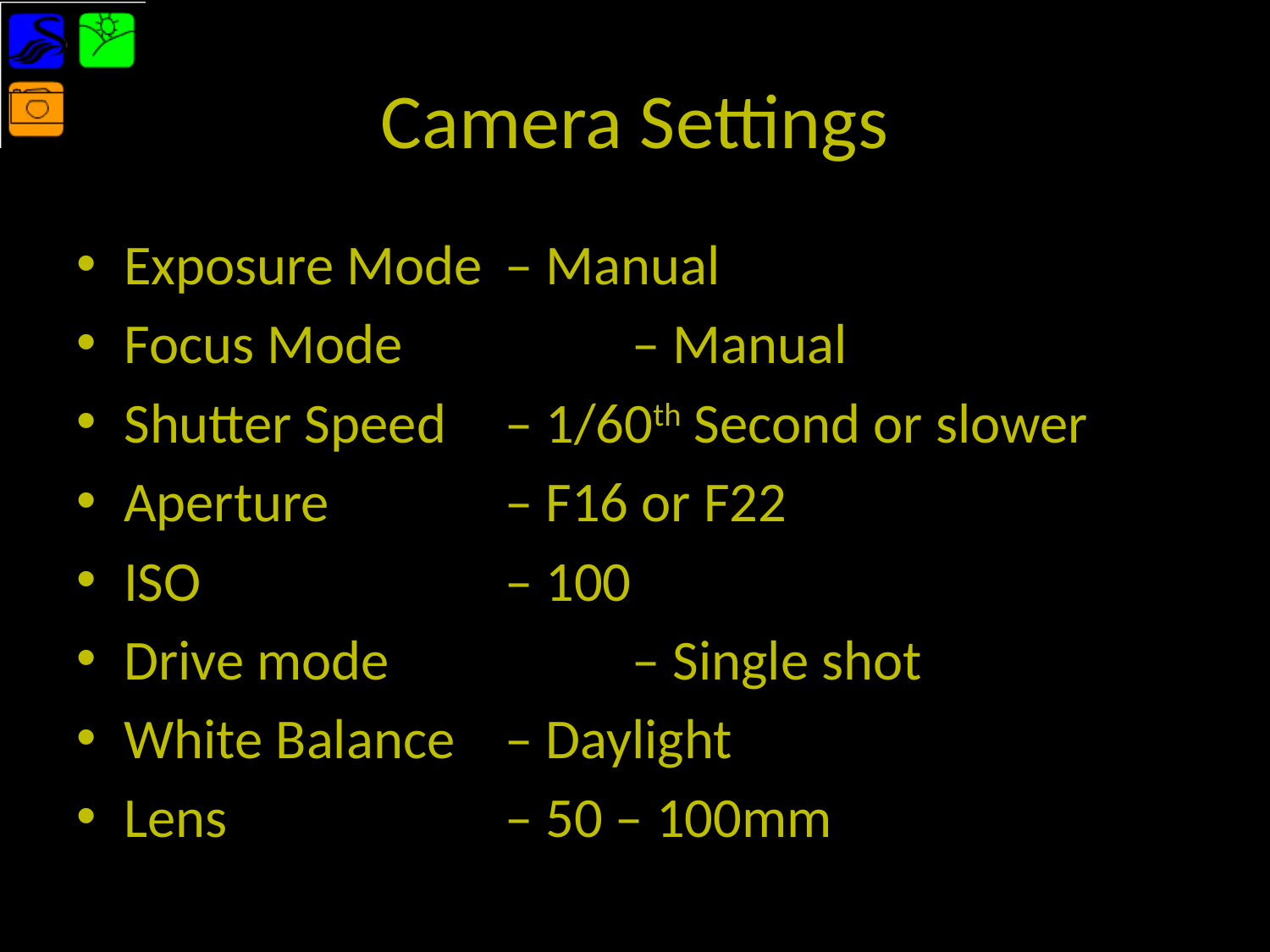

# Camera Settings
Exposure Mode	– Manual
Focus Mode 		– Manual
Shutter Speed 	– 1/60th Second or slower
Aperture 		– F16 or F22
ISO 			– 100
Drive mode 		– Single shot
White Balance 	– Daylight
Lens			– 50 – 100mm